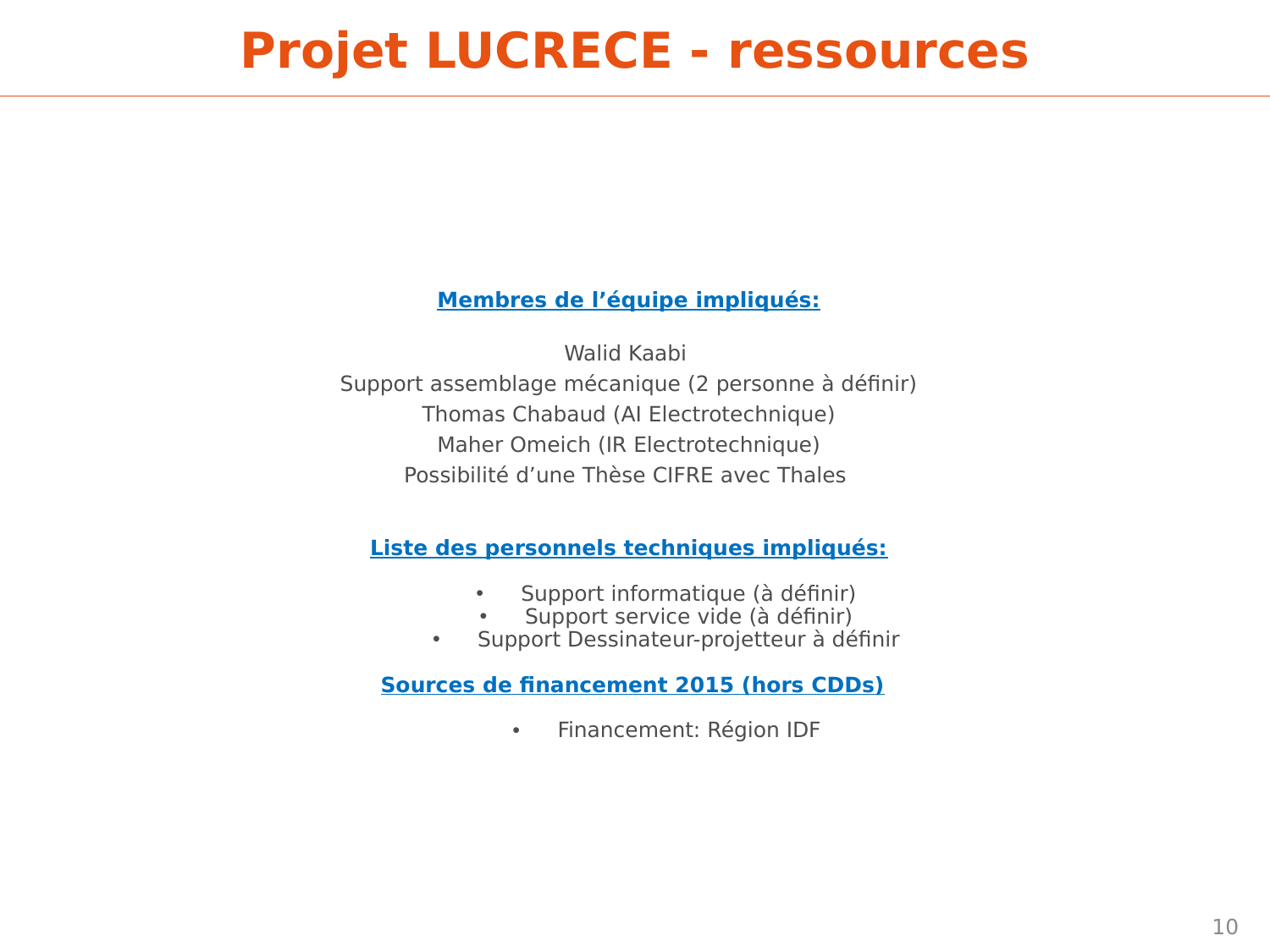

Projet LUCRECE - ressources
Membres de l’équipe impliqués:

Walid Kaabi
Support assemblage mécanique (2 personne à définir)
Thomas Chabaud (AI Electrotechnique)
Maher Omeich (IR Electrotechnique)
Possibilité d’une Thèse CIFRE avec Thales

Liste des personnels techniques impliqués:
Support informatique (à définir)
Support service vide (à définir)
Support Dessinateur-projetteur à définir

Sources de financement 2015 (hors CDDs)

Financement: Région IDF